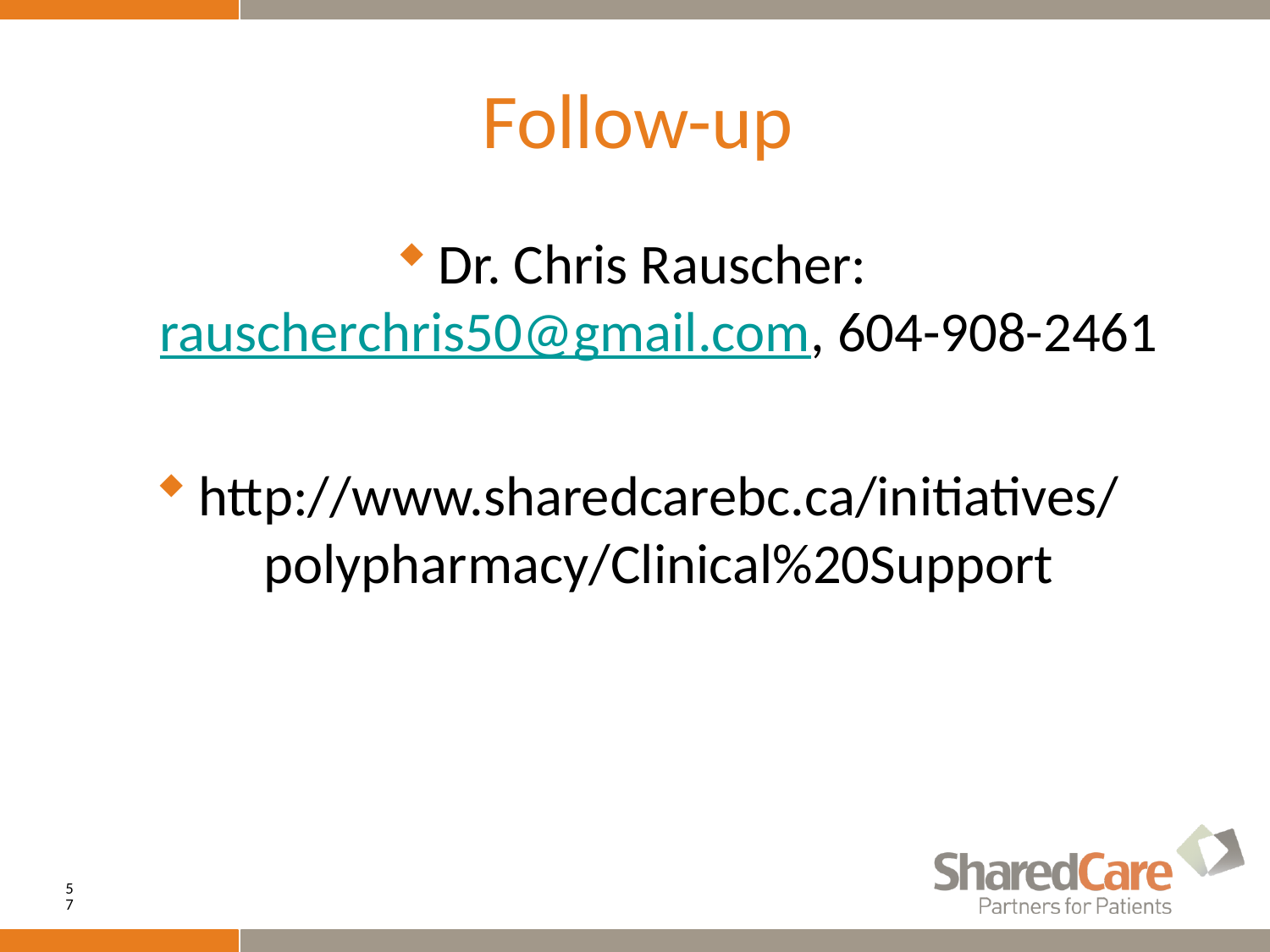

# Follow-up
Dr. Chris Rauscher: rauscherchris50@gmail.com, 604-908-2461

http://www.sharedcarebc.ca/initiatives/polypharmacy/Clinical%20Support
57